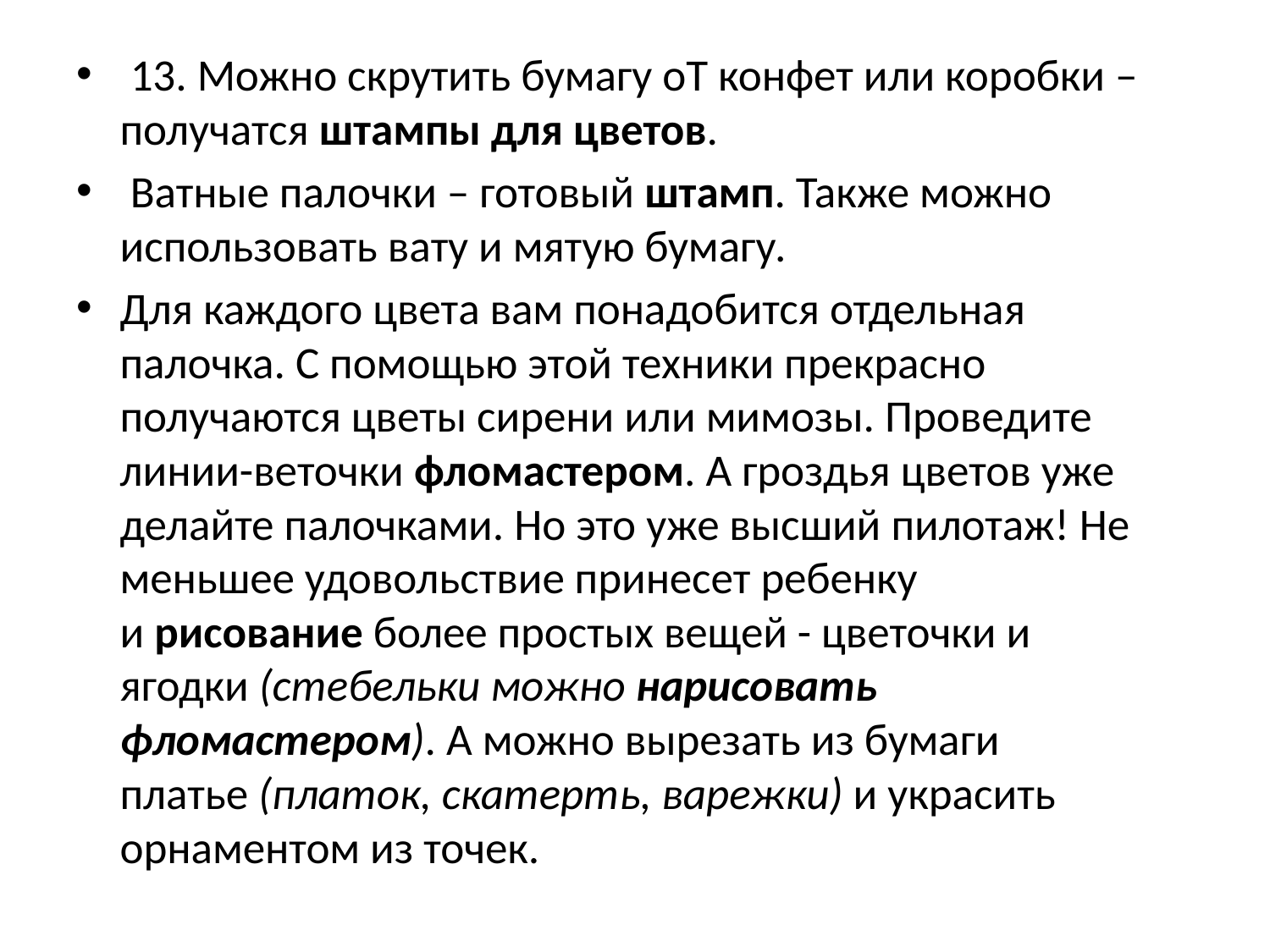

#
 13. Можно скрутить бумагу оТ конфет или коробки – получатся штампы для цветов.
 Ватные палочки – готовый штамп. Также можно использовать вату и мятую бумагу.
Для каждого цвета вам понадобится отдельная палочка. С помощью этой техники прекрасно получаются цветы сирени или мимозы. Проведите линии-веточки фломастером. А гроздья цветов уже делайте палочками. Но это уже высший пилотаж! Не меньшее удовольствие принесет ребенку и рисование более простых вещей - цветочки и ягодки (стебельки можно нарисовать фломастером). А можно вырезать из бумаги платье (платок, скатерть, варежки) и украсить орнаментом из точек.